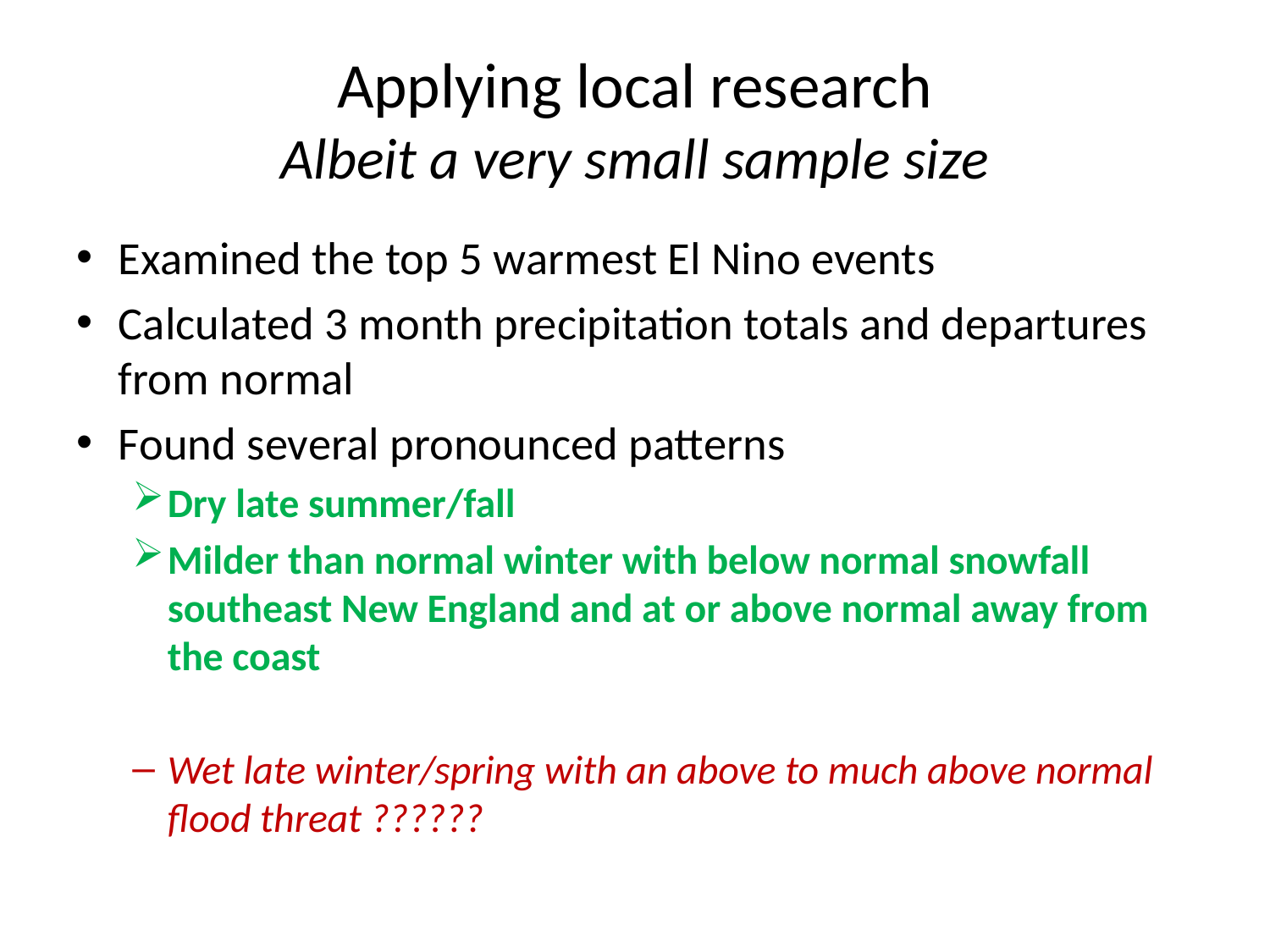

# Applying local research Albeit a very small sample size
Examined the top 5 warmest El Nino events
Calculated 3 month precipitation totals and departures from normal
Found several pronounced patterns
Dry late summer/fall
Milder than normal winter with below normal snowfall southeast New England and at or above normal away from the coast

Wet late winter/spring with an above to much above normal flood threat ??????